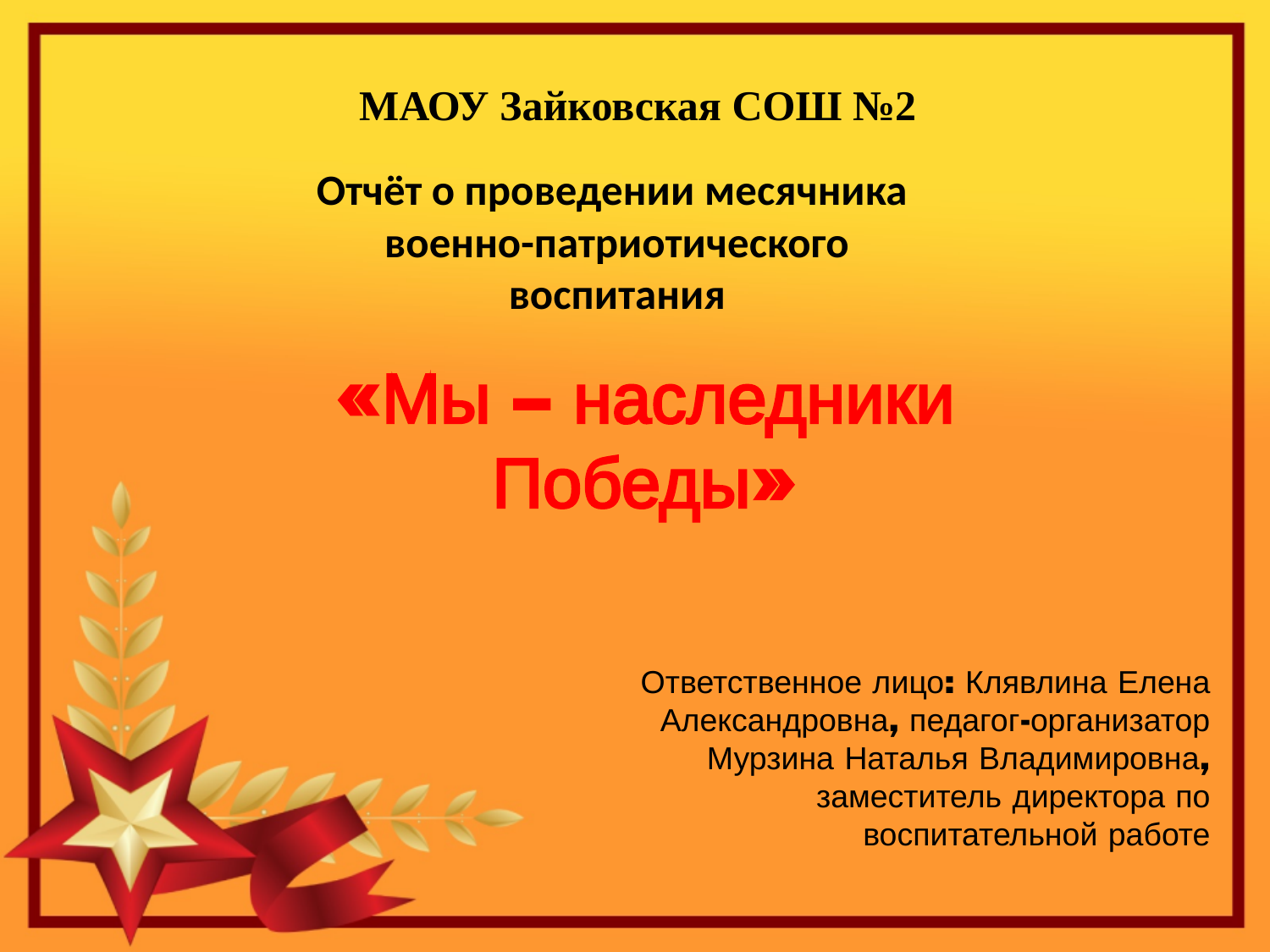

# МАОУ Зайковская СОШ №2
Отчёт о проведении месячника  военно-патриотического воспитания

«Мы – наследники Победы»
Ответственное лицо: Клявлина Елена Александровна, педагог-организатор
Мурзина Наталья Владимировна, заместитель директора по воспитательной работе